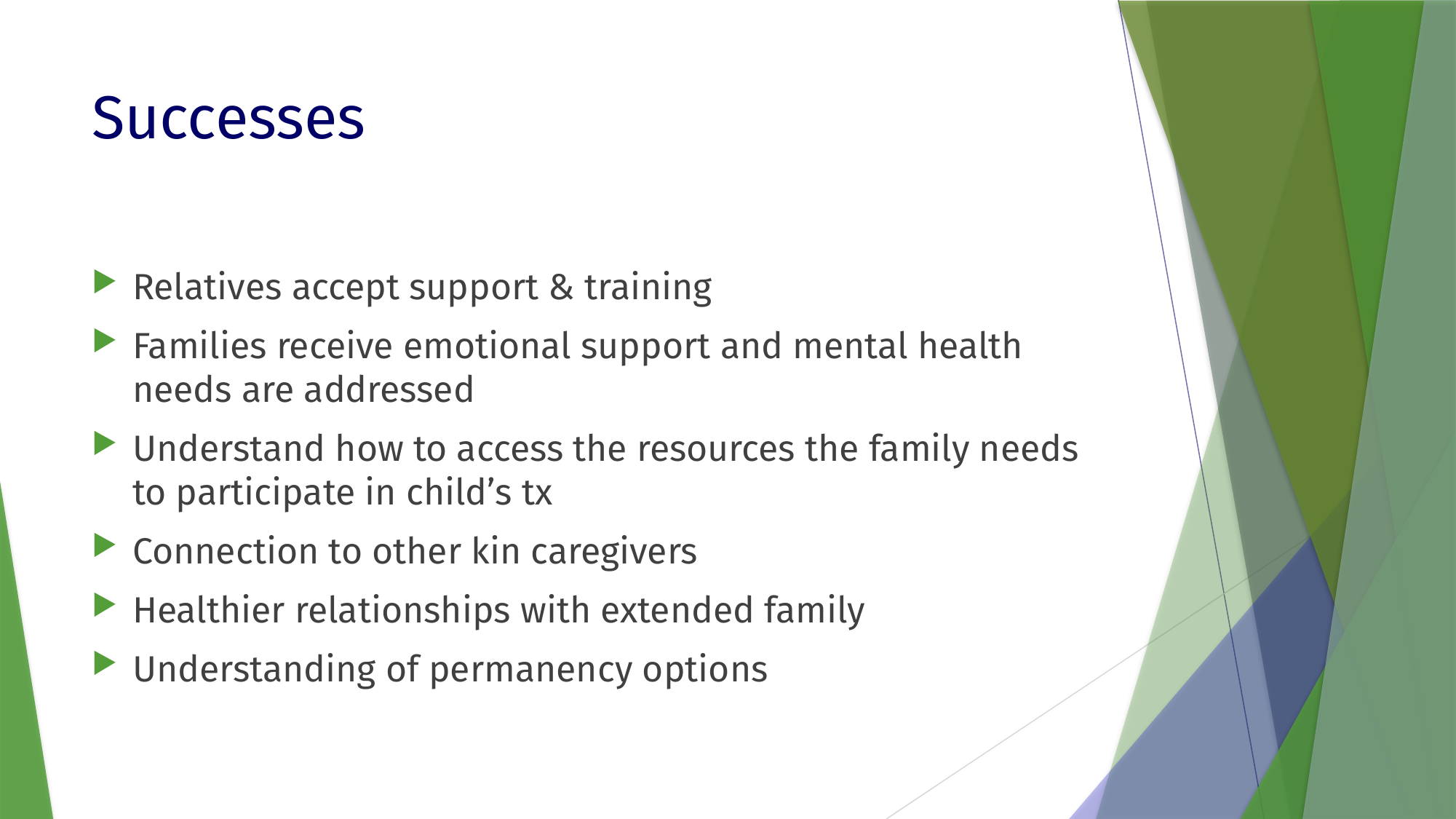

# Successes
Relatives accept support & training
Families receive emotional support and mental health needs are addressed
Understand how to access the resources the family needs to participate in child’s tx
Connection to other kin caregivers
Healthier relationships with extended family
Understanding of permanency options